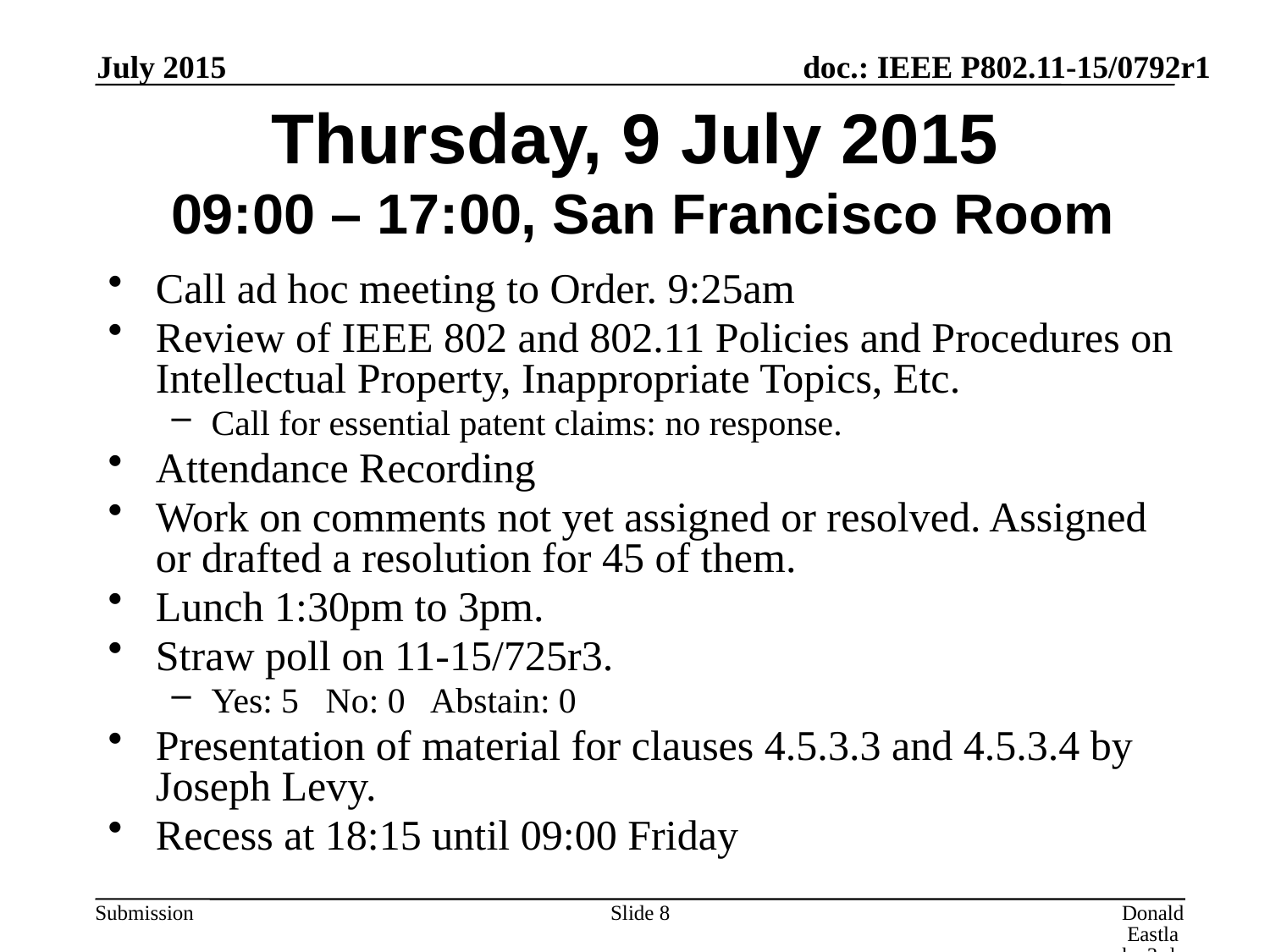

July 2015
# Thursday, 9 July 2015 09:00 – 17:00, San Francisco Room
Call ad hoc meeting to Order. 9:25am
Review of IEEE 802 and 802.11 Policies and Procedures on Intellectual Property, Inappropriate Topics, Etc.
Call for essential patent claims: no response.
Attendance Recording
Work on comments not yet assigned or resolved. Assigned or drafted a resolution for 45 of them.
Lunch 1:30pm to 3pm.
Straw poll on 11-15/725r3.
Yes: 5   No: 0   Abstain: 0
Presentation of material for clauses 4.5.3.3 and 4.5.3.4 by Joseph Levy.
Recess at 18:15 until 09:00 Friday
Slide 8
Donald Eastlake 3rd, Huawei Technologies